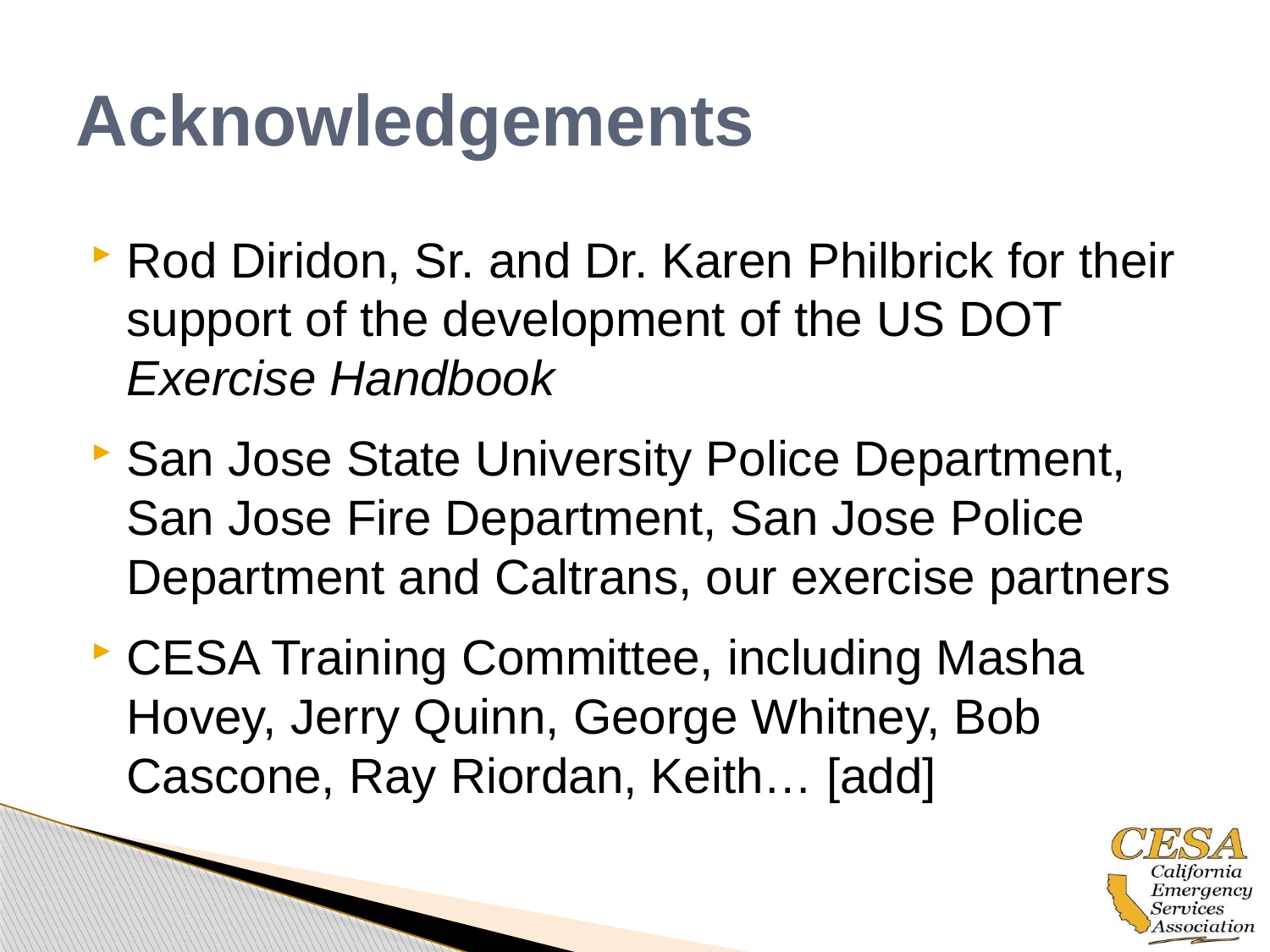

# Acknowledgements
Rod Diridon, Sr. and Dr. Karen Philbrick for their support of the development of the US DOT Exercise Handbook
San Jose State University Police Department, San Jose Fire Department, San Jose Police Department and Caltrans, our exercise partners
CESA Training Committee, including Masha Hovey, Jerry Quinn, George Whitney, Bob Cascone, Ray Riordan, Keith… [add]